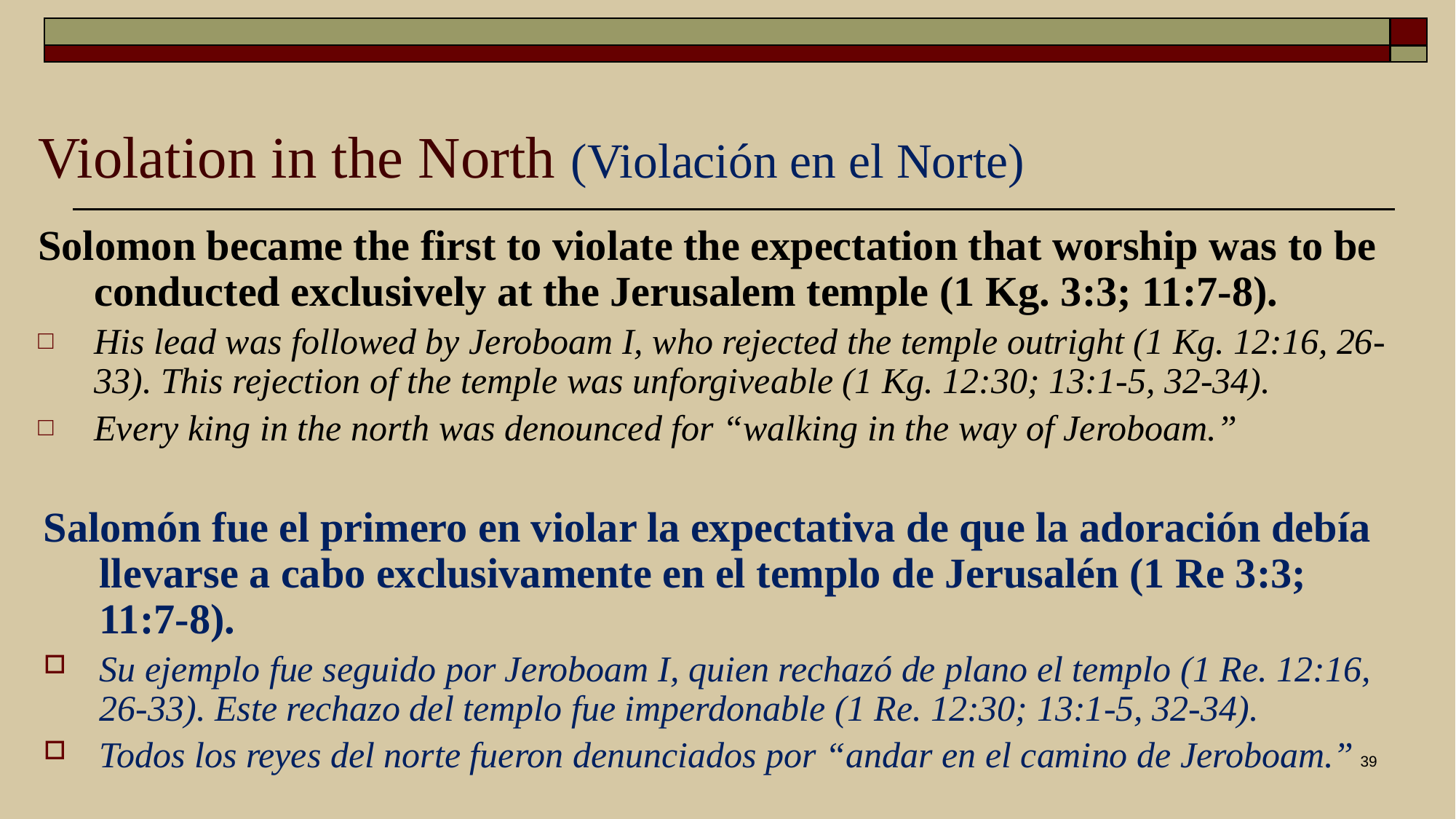

# Violation in the North (Violación en el Norte)
Solomon became the first to violate the expectation that worship was to be conducted exclusively at the Jerusalem temple (1 Kg. 3:3; 11:7-8).
His lead was followed by Jeroboam I, who rejected the temple outright (1 Kg. 12:16, 26-33). This rejection of the temple was unforgiveable (1 Kg. 12:30; 13:1-5, 32-34).
Every king in the north was denounced for “walking in the way of Jeroboam.”
Salomón fue el primero en violar la expectativa de que la adoración debía llevarse a cabo exclusivamente en el templo de Jerusalén (1 Re 3:3;    11:7-8).
Su ejemplo fue seguido por Jeroboam I, quien rechazó de plano el templo (1 Re. 12:16, 26-33). Este rechazo del templo fue imperdonable (1 Re. 12:30; 13:1-5, 32-34).
Todos los reyes del norte fueron denunciados por “andar en el camino de Jeroboam.”
39